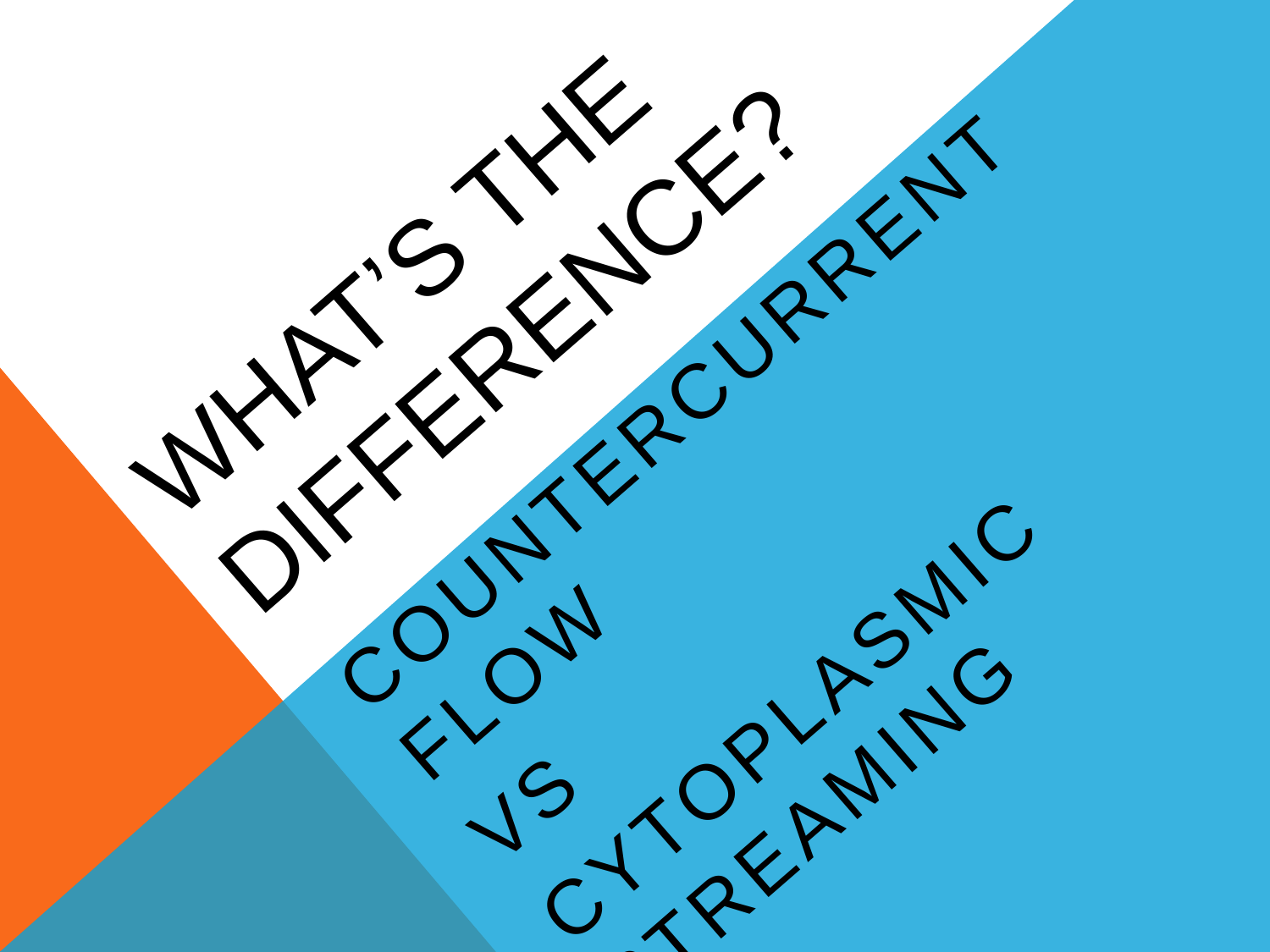

# WHAT’s THE DIFFERENCE?
Countercurrent flow
VS
Cytoplasmic streaming